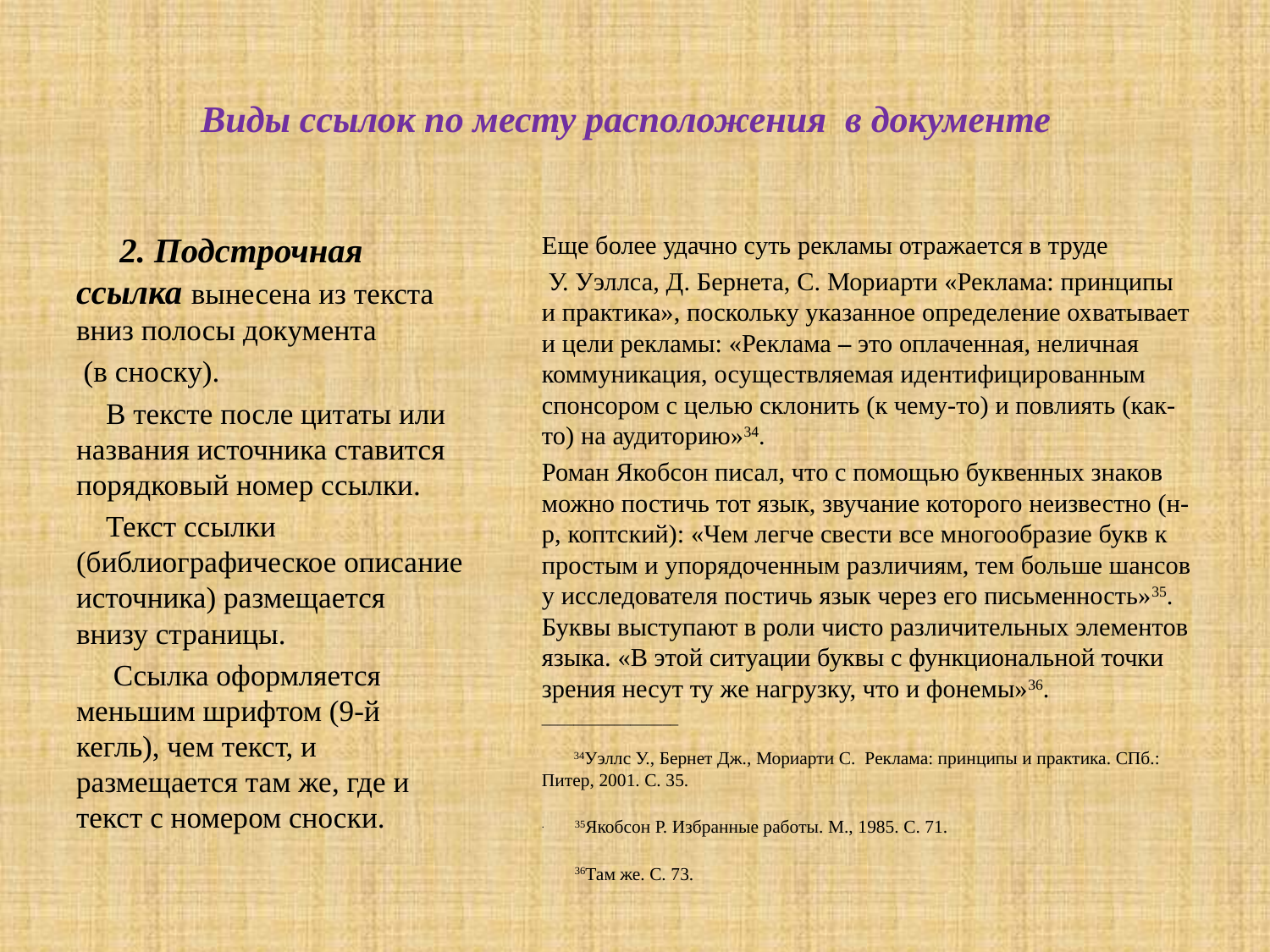

# Виды ссылок по месту расположения  в документе
     2. Подстрочная ссылка вынесена из текста вниз полосы документа
 (в сноску).
    В тексте после цитаты или названия источника ставится порядковый номер ссылки.
    Текст ссылки (библиографическое описание источника) размещается внизу страницы.
     Ссылка оформляется меньшим шрифтом (9-й кегль), чем текст, и размещается там же, где и текст с номером сноски.
Еще более удачно суть рекламы отражается в труде
 У. Уэллса, Д. Бернета, С. Мориарти «Реклама: принципы и практика», поскольку указанное определение охватывает и цели рекламы: «Реклама – это оплаченная, неличная коммуникация, осуществляемая идентифицированным спонсором с целью склонить (к чему-то) и повлиять (как-то) на аудиторию»34.
Роман Якобсон писал, что с помощью буквенных знаков можно постичь тот язык, звучание которого неизвестно (н-р, коптский): «Чем легче свести все многообразие букв к простым и упорядоченным различиям, тем больше шансов у исследователя постичь язык через его письменность»35. Буквы выступают в роли чисто различительных элементов языка. «В этой ситуации буквы с функциональной точки зрения несут ту же нагрузку, что и фонемы»36.
_________________
        34Уэллс У., Бернет Дж., Мориарти С.  Реклама: принципы и практика. СПб.: Питер, 2001. С. 35.

.           35Якобсон Р. Избранные работы. М., 1985. С. 71.

            36Там же. С. 73.